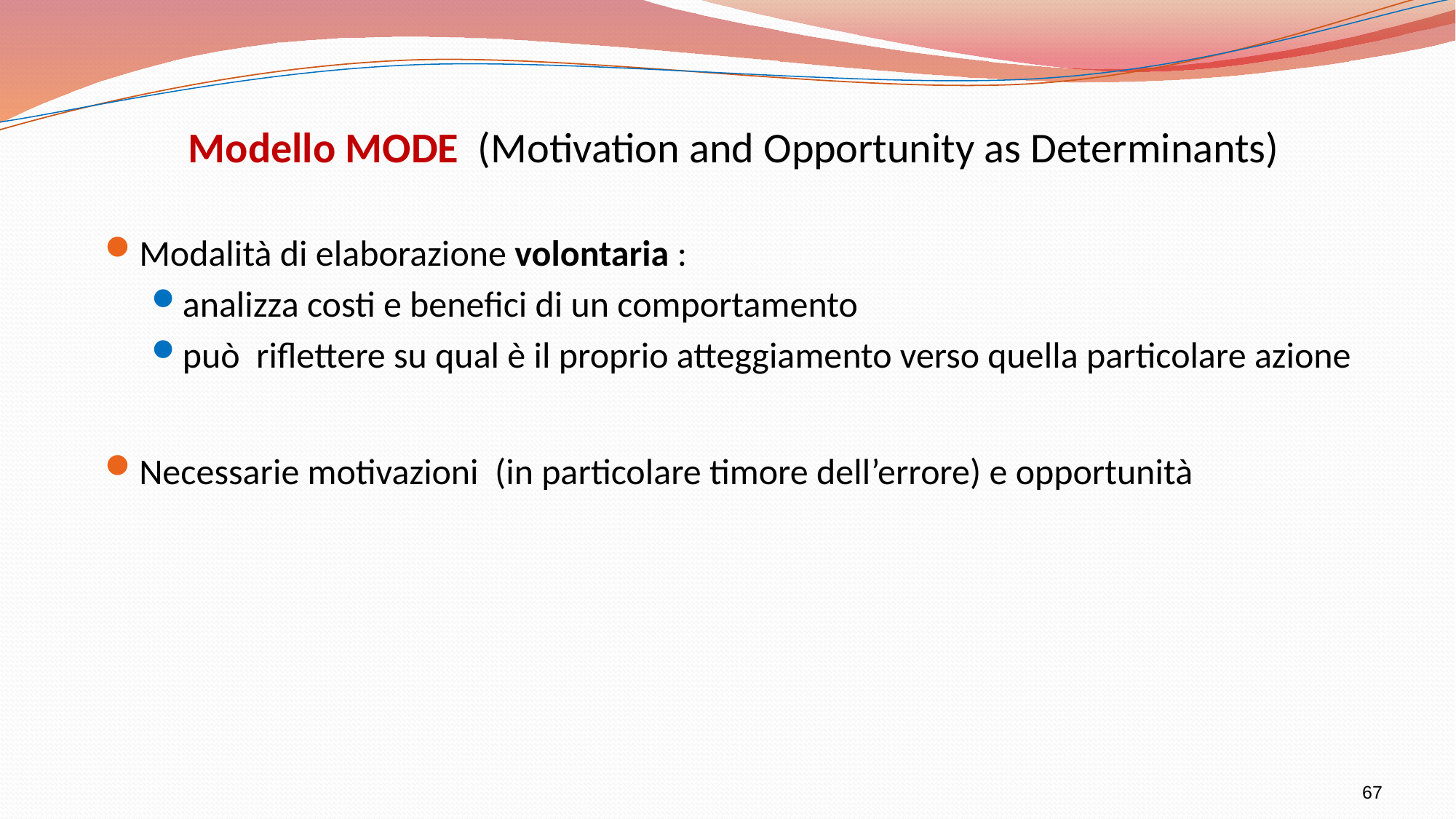

Modello MODE  (Motivation and Opportunity as Determinants)

Modalità di elaborazione volontaria :
analizza costi e benefici di un comportamento
può  riflettere su qual è il proprio atteggiamento verso quella particolare azione

Necessarie motivazioni  (in particolare timore dell’errore) e opportunità

67